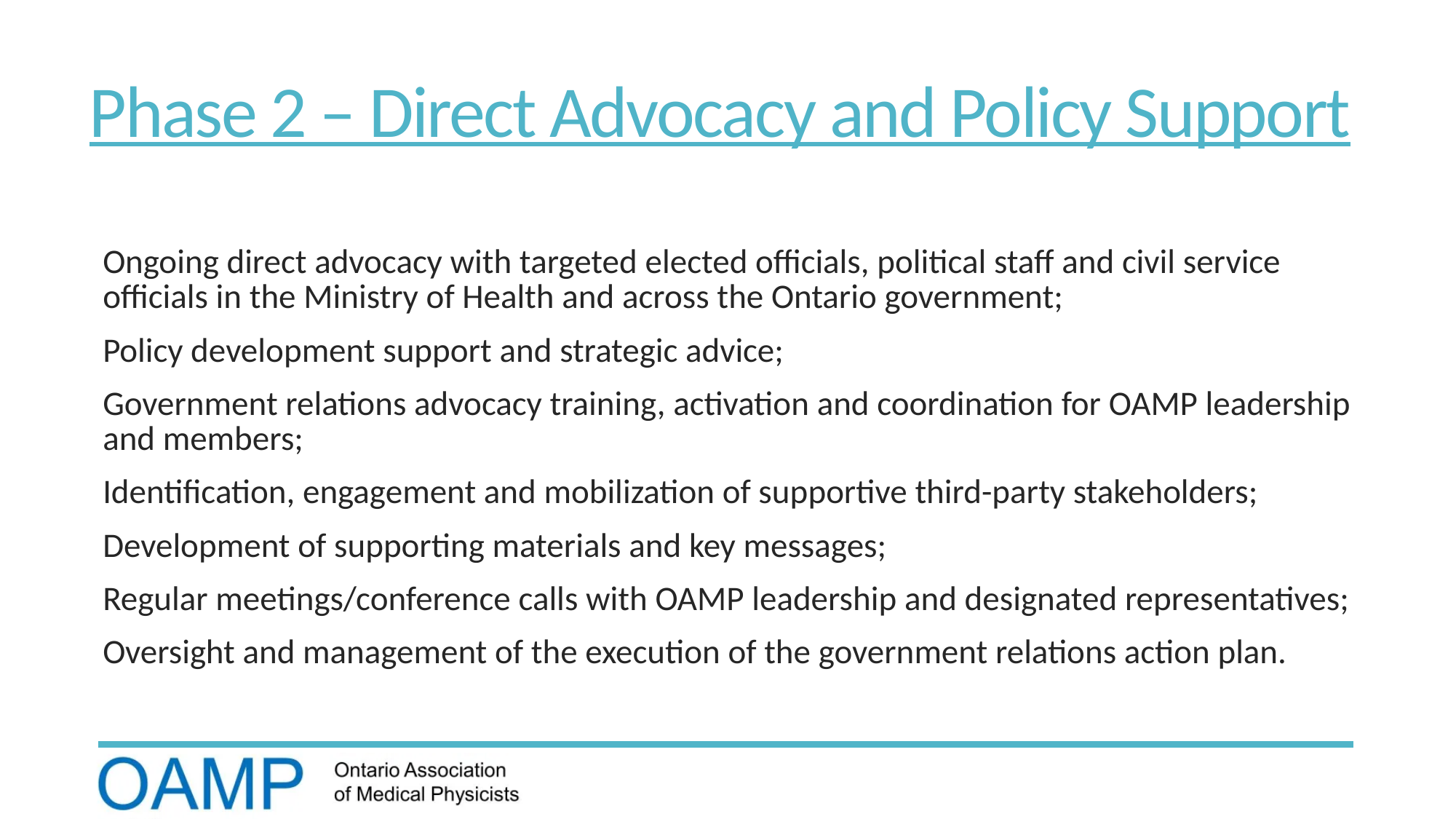

# Phase 2 – Direct Advocacy and Policy Support
Ongoing direct advocacy with targeted elected officials, political staff and civil service officials in the Ministry of Health and across the Ontario government;
Policy development support and strategic advice;
Government relations advocacy training, activation and coordination for OAMP leadership and members;
Identification, engagement and mobilization of supportive third-party stakeholders;
Development of supporting materials and key messages;
Regular meetings/conference calls with OAMP leadership and designated representatives;
Oversight and management of the execution of the government relations action plan.